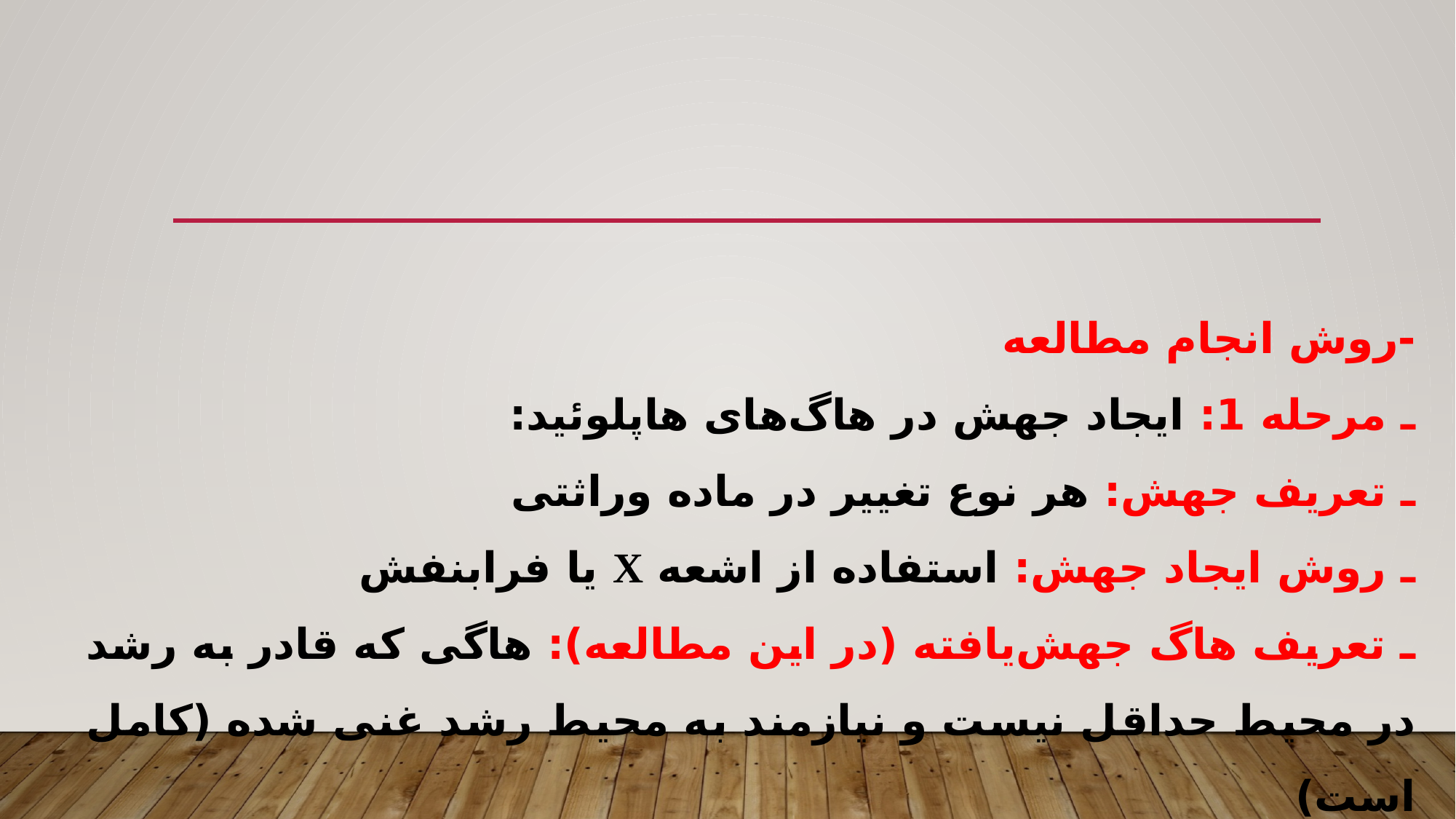

-روش انجام مطالعه
ـ مرحله 1: ایجاد جهش در هاگ‌های هاپلوئید:
ـ تعریف جهش: هر نوع تغییر در ماده وراثتی
ـ روش ایجاد جهش: استفاده از اشعه X یا فرابنفش
ـ تعریف هاگ‌ جهش‌یافته (در این مطالعه): هاگی که قادر به رشد در محیط حداقل نیست و نیازمند به محیط رشد غنی شده (کامل است)